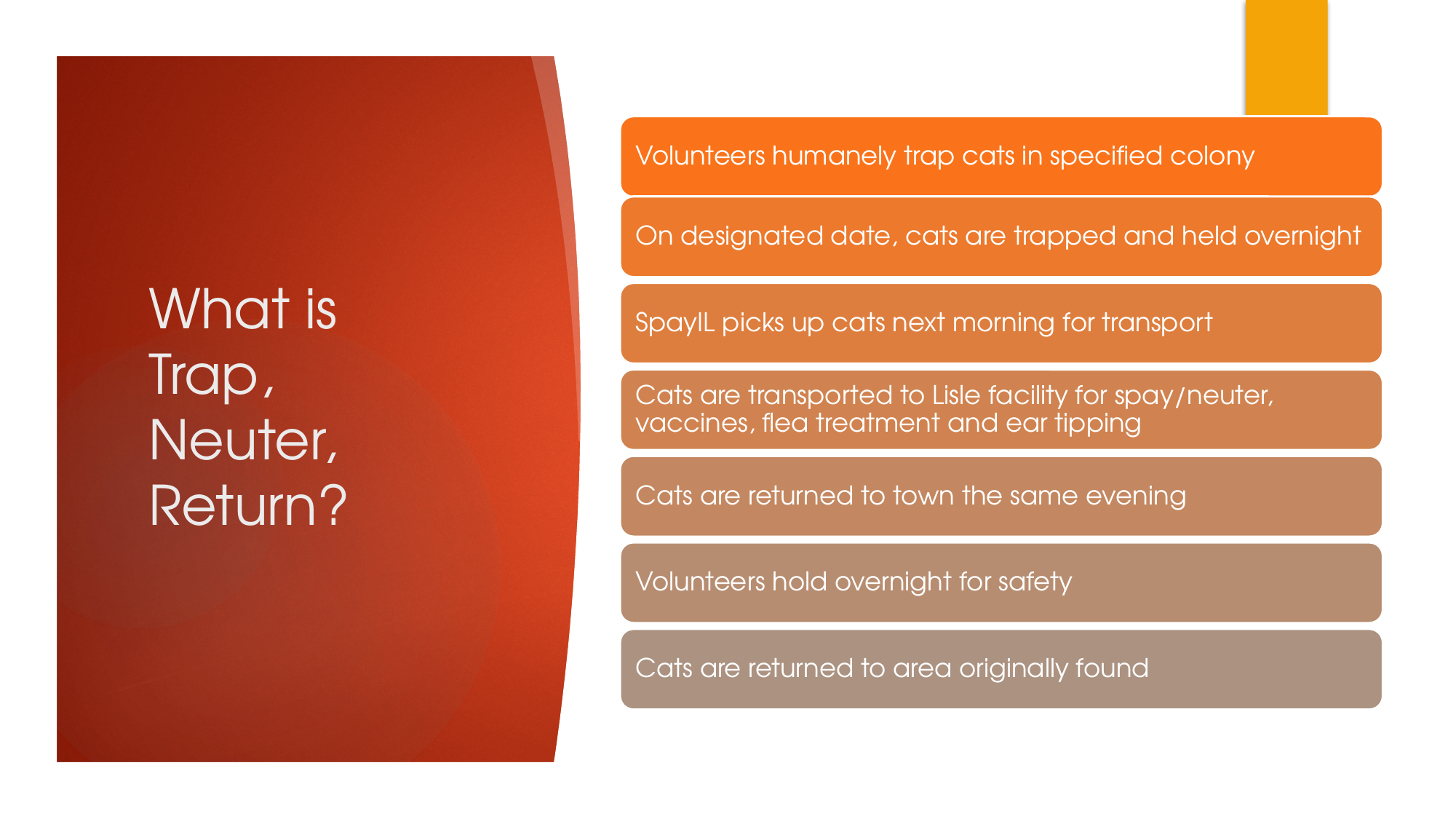

Volunteers humanely trap cats in specified colony
On designated date, cats are trapped and held overnight
SpayIL picks up cats next morning for transport
Cats are transported to Lisle facility for spay/neuter, vaccines, flea treatment and ear tipping
Cats are returned to town the same evening
Volunteers hold overnight for safety
Cats are returned to area originally found
# What is Trap, Neuter, Return?